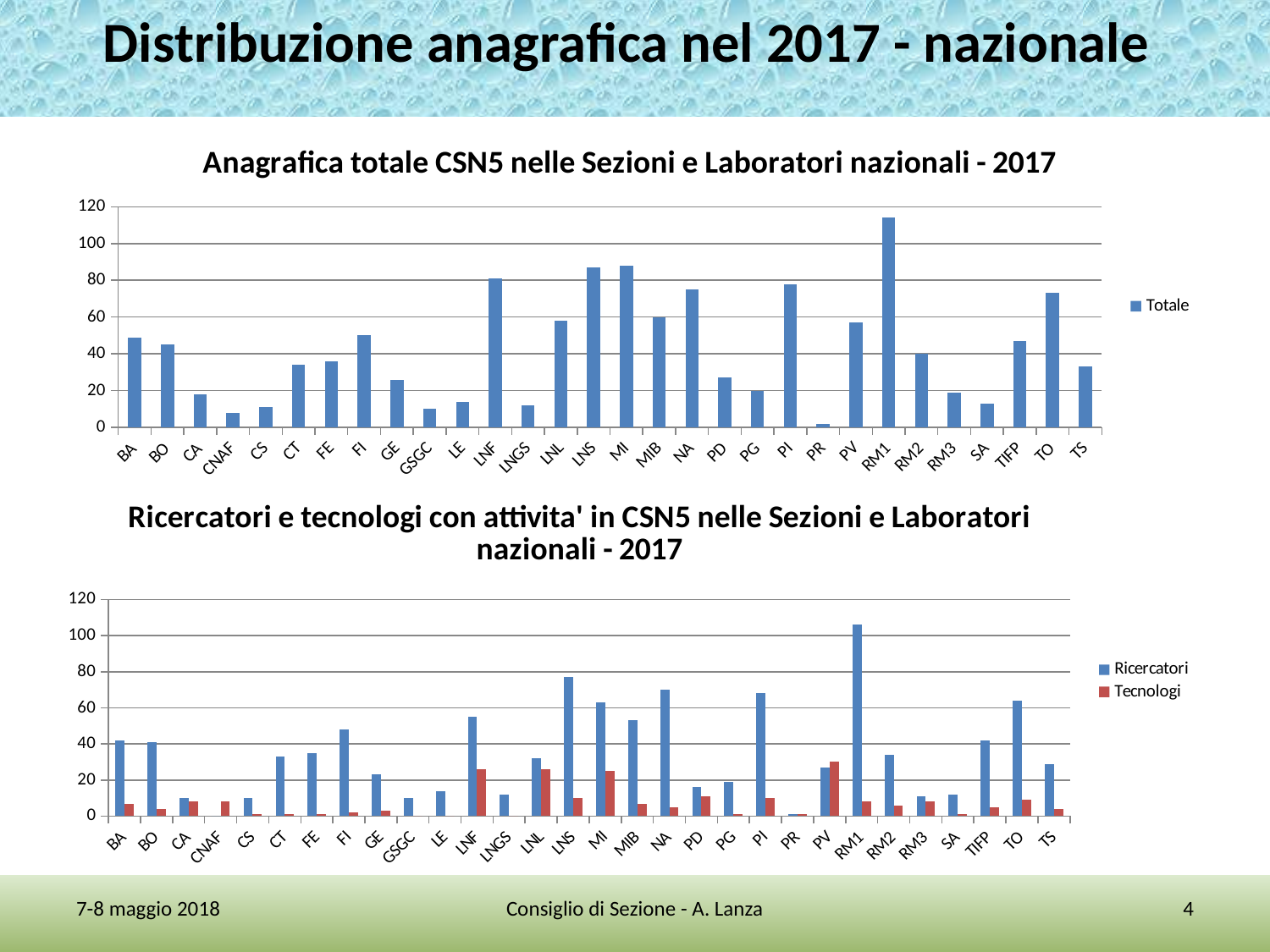

# Distribuzione anagrafica nel 2017 - nazionale

### Chart: Anagrafica totale CSN5 nelle Sezioni e Laboratori nazionali - 2017

| Category | Totale |
|---|---|
| BA | 49.0 |
| BO | 45.0 |
| CA | 18.0 |
| CNAF | 8.0 |
| CS | 11.0 |
| CT | 34.0 |
| FE | 36.0 |
| FI | 50.0 |
| GE | 26.0 |
| GSGC | 10.0 |
| LE | 14.0 |
| LNF | 81.0 |
| LNGS | 12.0 |
| LNL | 58.0 |
| LNS | 87.0 |
| MI | 88.0 |
| MIB | 60.0 |
| NA | 75.0 |
| PD | 27.0 |
| PG | 20.0 |
| PI | 78.0 |
| PR | 2.0 |
| PV | 57.0 |
| RM1 | 114.0 |
| RM2 | 40.0 |
| RM3 | 19.0 |
| SA | 13.0 |
| TIFP | 47.0 |
| TO | 73.0 |
| TS | 33.0 |

### Chart: Ricercatori e tecnologi con attivita' in CSN5 nelle Sezioni e Laboratori nazionali - 2017

| Category | Ricercatori | Tecnologi |
|---|---|---|
| BA | 42.0 | 7.0 |
| BO | 41.0 | 4.0 |
| CA | 10.0 | 8.0 |
| CNAF | 0.0 | 8.0 |
| CS | 10.0 | 1.0 |
| CT | 33.0 | 1.0 |
| FE | 35.0 | 1.0 |
| FI | 48.0 | 2.0 |
| GE | 23.0 | 3.0 |
| GSGC | 10.0 | 0.0 |
| LE | 14.0 | 0.0 |
| LNF | 55.0 | 26.0 |
| LNGS | 12.0 | 0.0 |
| LNL | 32.0 | 26.0 |
| LNS | 77.0 | 10.0 |
| MI | 63.0 | 25.0 |
| MIB | 53.0 | 7.0 |
| NA | 70.0 | 5.0 |
| PD | 16.0 | 11.0 |
| PG | 19.0 | 1.0 |
| PI | 68.0 | 10.0 |
| PR | 1.0 | 1.0 |
| PV | 27.0 | 30.0 |
| RM1 | 106.0 | 8.0 |
| RM2 | 34.0 | 6.0 |
| RM3 | 11.0 | 8.0 |
| SA | 12.0 | 1.0 |
| TIFP | 42.0 | 5.0 |
| TO | 64.0 | 9.0 |
| TS | 29.0 | 4.0 |
7-8 maggio 2018
Consiglio di Sezione - A. Lanza
4